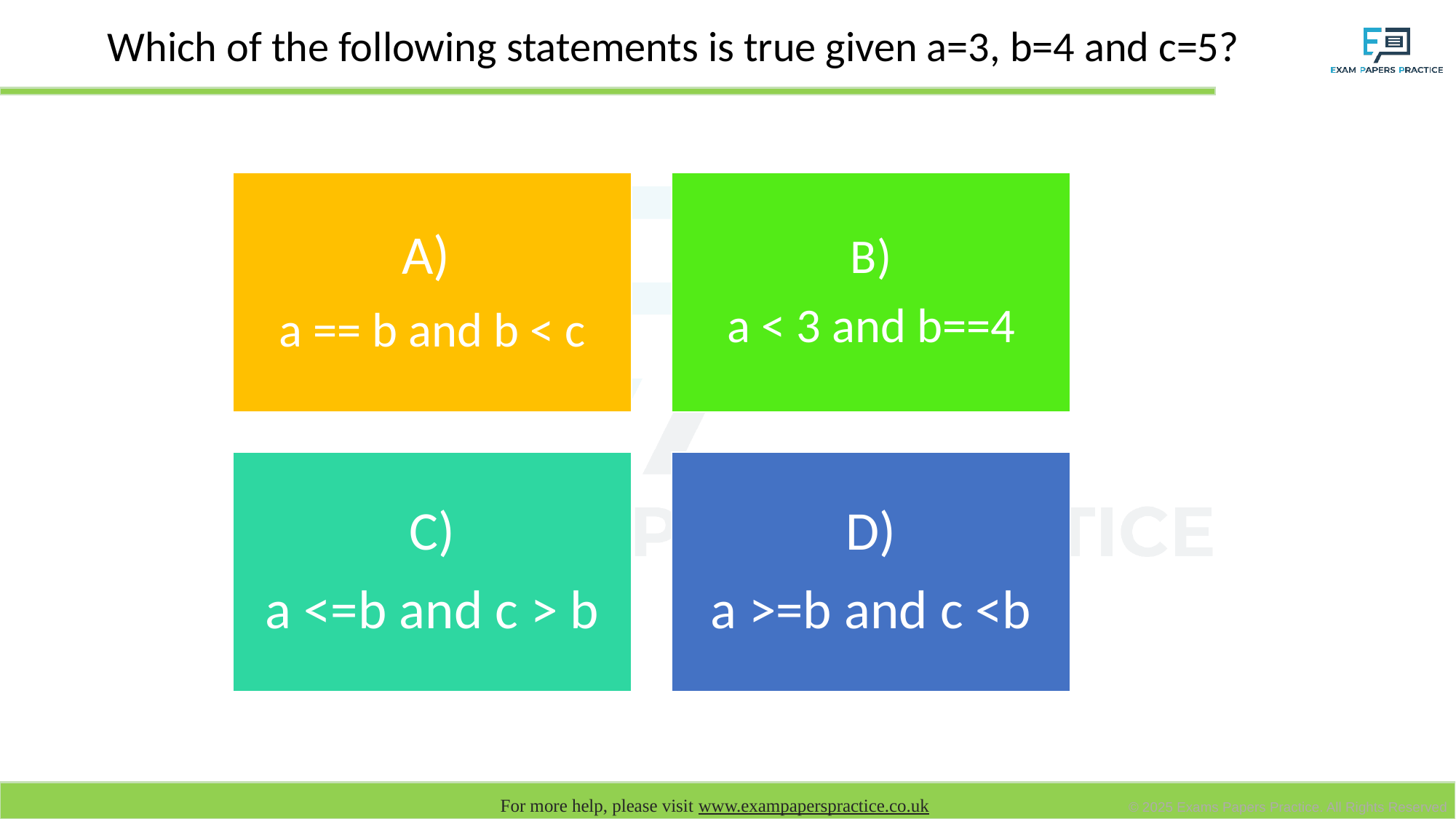

# Which of the following statements is true given a=3, b=4 and c=5?
A)
a == b and b < c
B)
a < 3 and b==4
C)
a <=b and c > b
D)
a >=b and c <b